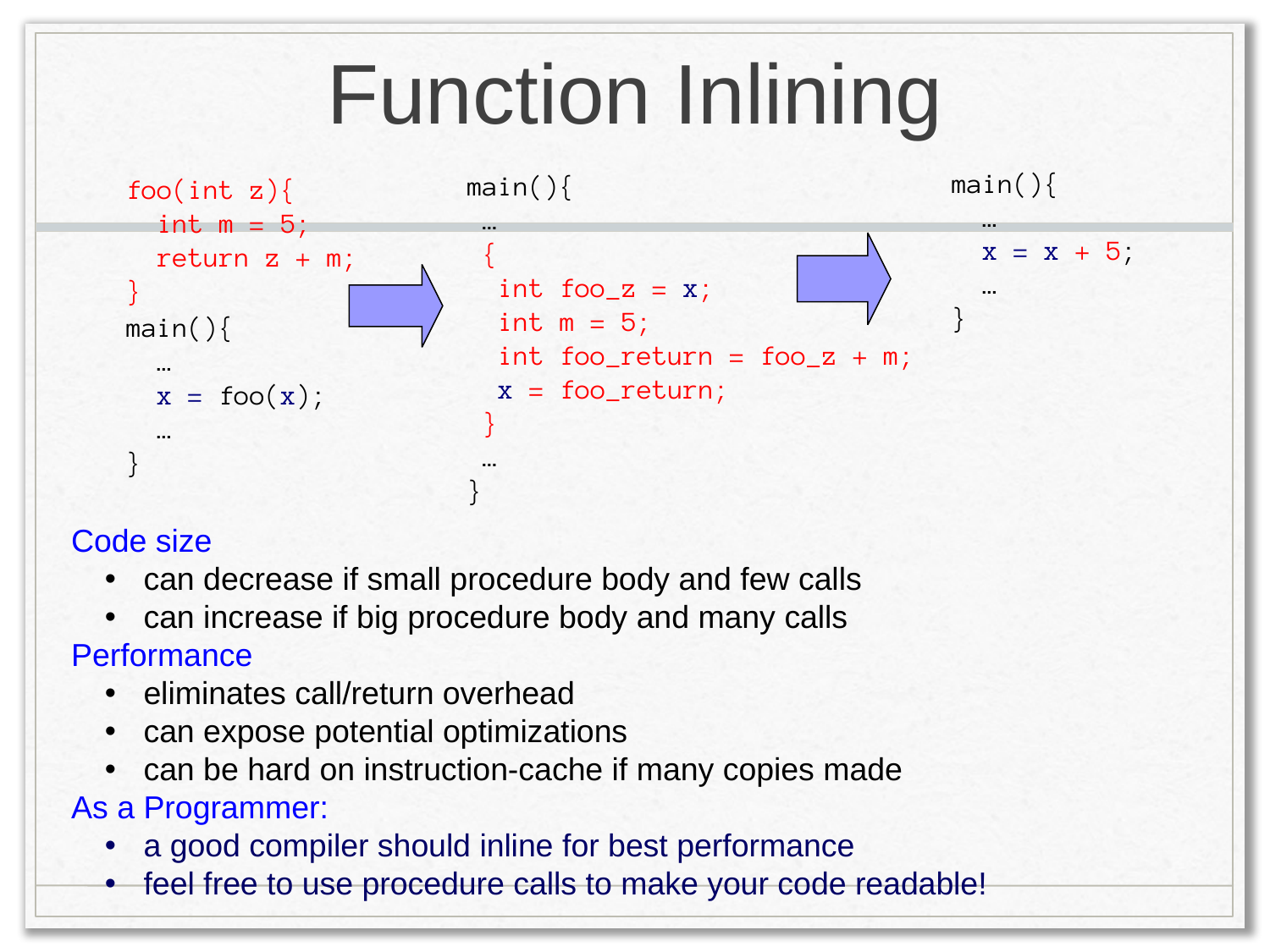

# Function Inlining
main(){
  …
  x = x + 5;
  …
}

main(){
 …
 {
  int foo_z = x;
  int m = 5;
  int foo_return = foo_z + m;
  x = foo_return;
 }
 …
}

foo(int z){
  int m = 5;
  return z + m;
}
main(){
  …
  x = foo(x);
  …
}
Code size
 can decrease if small procedure body and few calls
 can increase if big procedure body and many calls
Performance
 eliminates call/return overhead
 can expose potential optimizations
 can be hard on instruction-cache if many copies made
As a Programmer:
 a good compiler should inline for best performance
 feel free to use procedure calls to make your code readable!